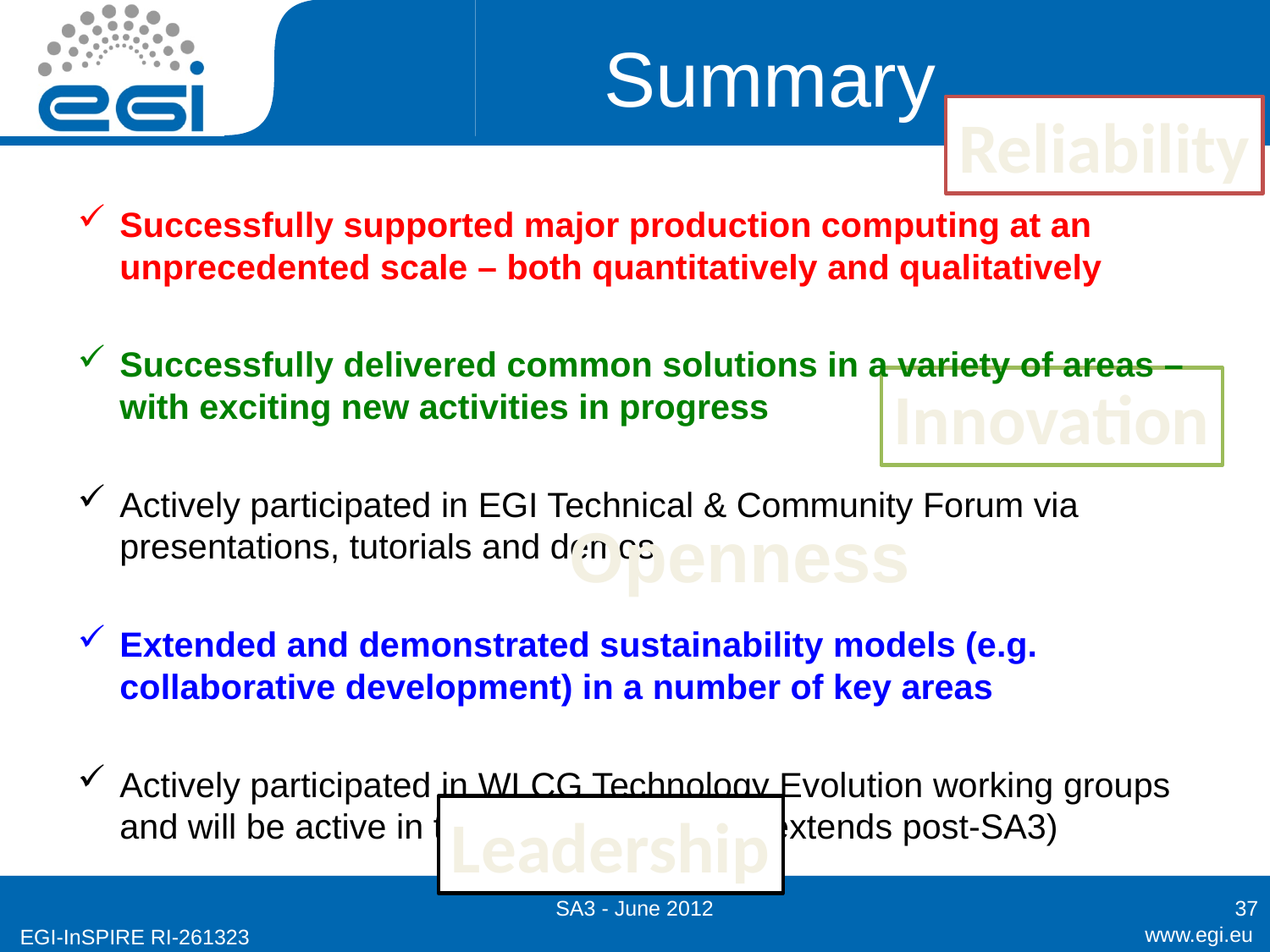

# Summary
Reliability
Successfully supported major production computing at an unprecedented scale – both quantitatively and qualitatively

Successfully delivered common solutions in a variety of areas – with exciting new activities in progress

Actively participated in EGI Technical & Community Forum via presentations, tutorials and demos

Extended and demonstrated sustainability models (e.g. collaborative development) in a number of key areas

Actively participated in WLCG Technology Evolution working groups and will be active in their implementation (extends post-SA3)
Innovation

Openness
Leadership
SA3 - June 2012
37